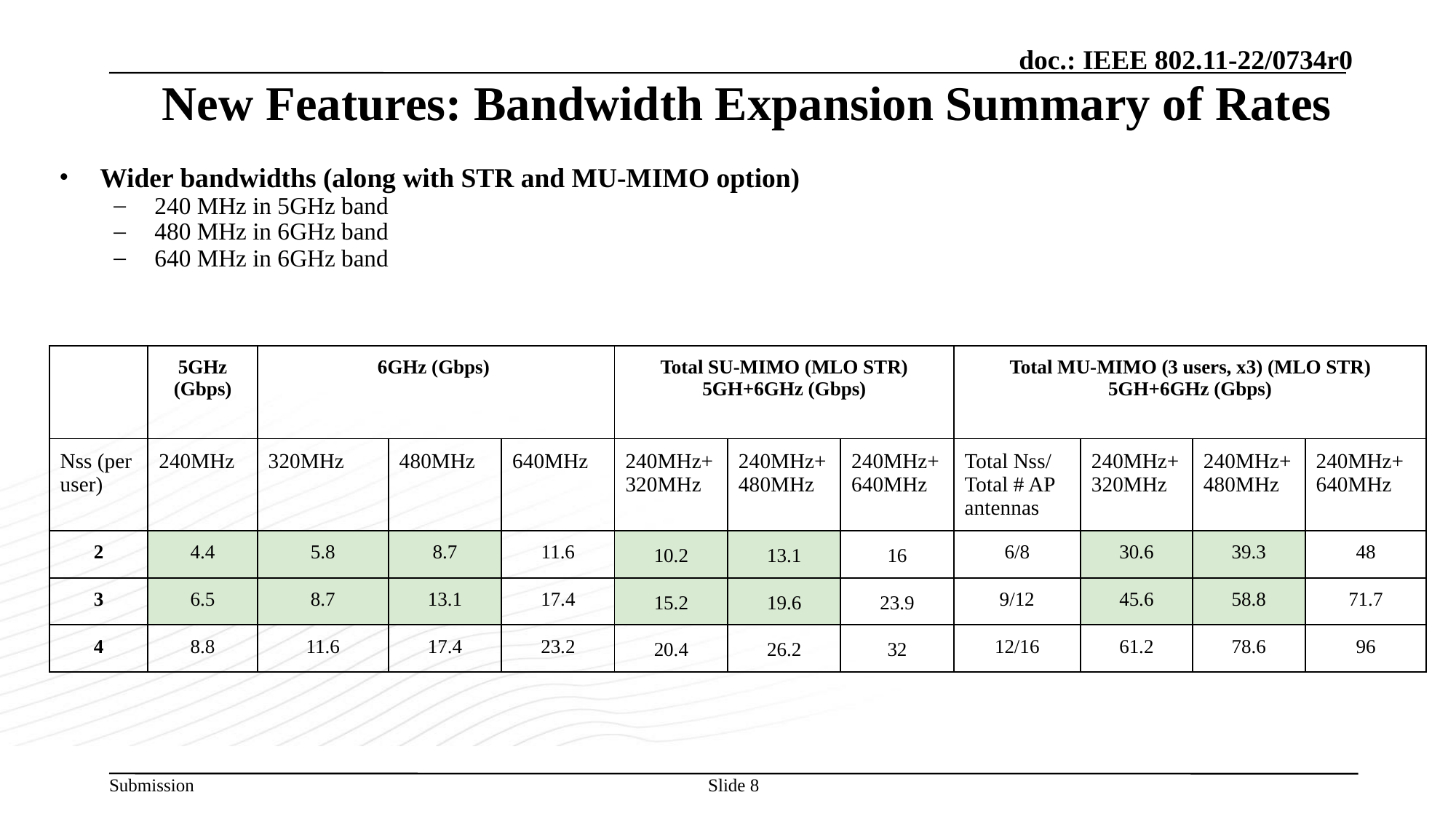

# New Features: Bandwidth Expansion Summary of Rates
Wider bandwidths (along with STR and MU-MIMO option)
240 MHz in 5GHz band
480 MHz in 6GHz band
640 MHz in 6GHz band
|  | 5GHz (Gbps) | 6GHz (Gbps) |  |  | Total SU-MIMO (MLO STR) 5GH+6GHz (Gbps) |  |  | Total MU-MIMO (3 users, x3) (MLO STR) 5GH+6GHz (Gbps) |  |  |  |
| --- | --- | --- | --- | --- | --- | --- | --- | --- | --- | --- | --- |
| Nss (per user) | 240MHz | 320MHz | 480MHz | 640MHz | 240MHz+320MHz | 240MHz+480MHz | 240MHz+640MHz | Total Nss/ Total # AP antennas | 240MHz+ 320MHz | 240MHz+480MHz | 240MHz+ 640MHz |
| 2 | 4.4 | 5.8 | 8.7 | 11.6 | 10.2 | 13.1 | 16 | 6/8 | 30.6 | 39.3 | 48 |
| 3 | 6.5 | 8.7 | 13.1 | 17.4 | 15.2 | 19.6 | 23.9 | 9/12 | 45.6 | 58.8 | 71.7 |
| 4 | 8.8 | 11.6 | 17.4 | 23.2 | 20.4 | 26.2 | 32 | 12/16 | 61.2 | 78.6 | 96 |
Slide 8